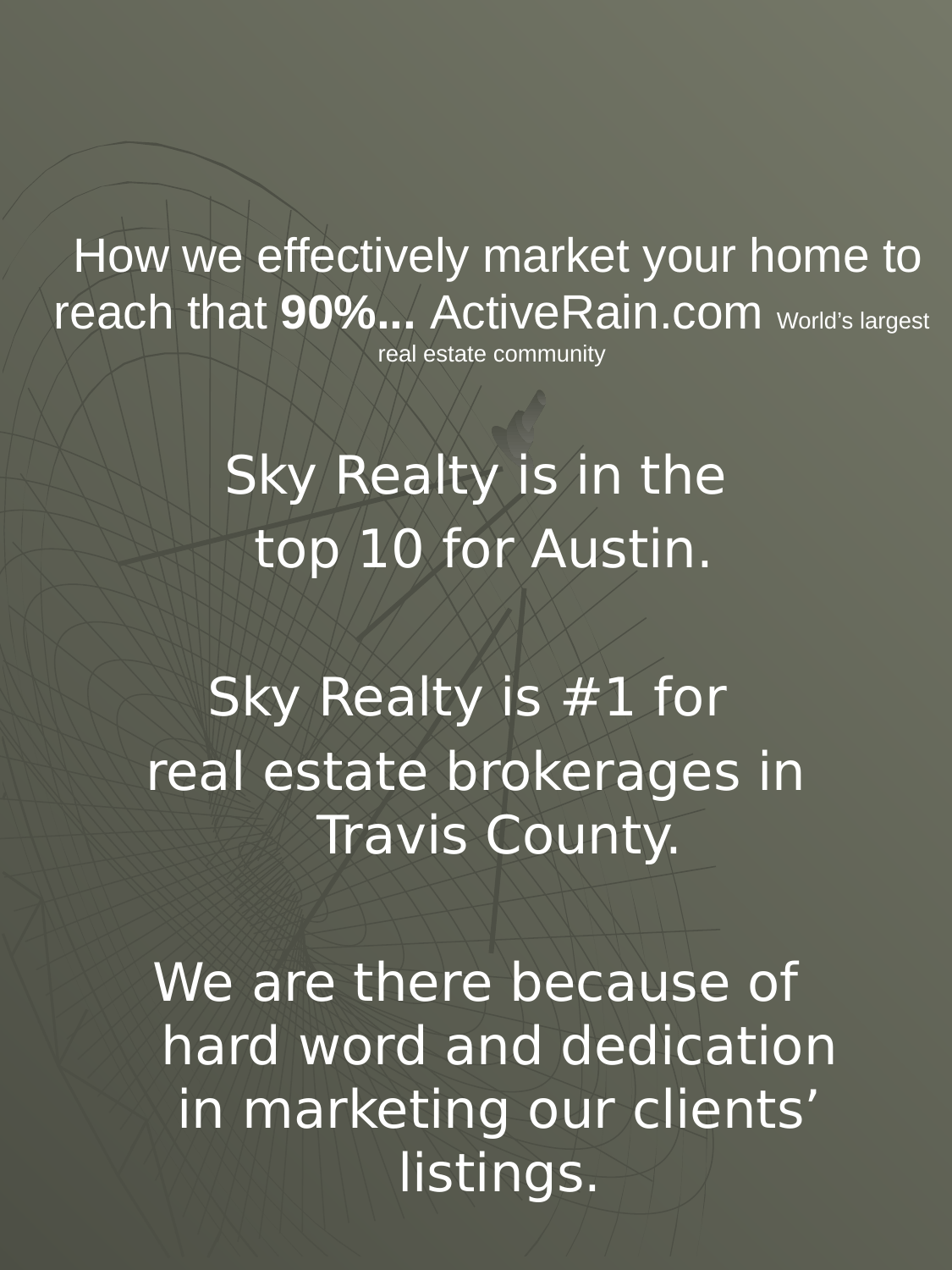

How we effectively market your home to reach that 90%... ActiveRain.com World’s largest real estate community

Sky Realty is in the
 top 10 for Austin.

Sky Realty is #1 for
real estate brokerages in Travis County.

We are there because of hard word and dedication in marketing our clients’ listings.